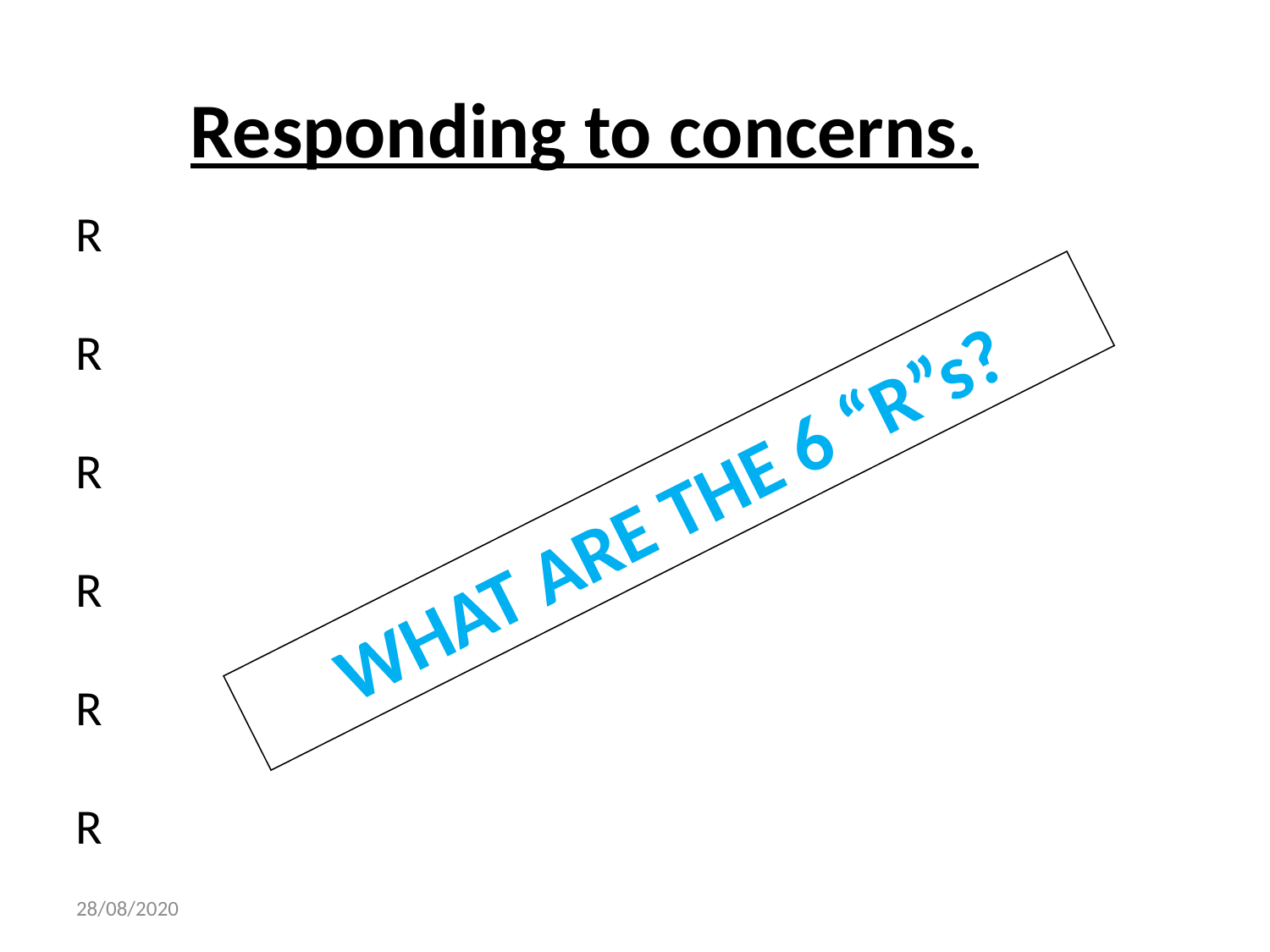

# Responding to concerns.
R

R

R

R

R

R
WHAT ARE THE 6 “R”s?
28/08/2020